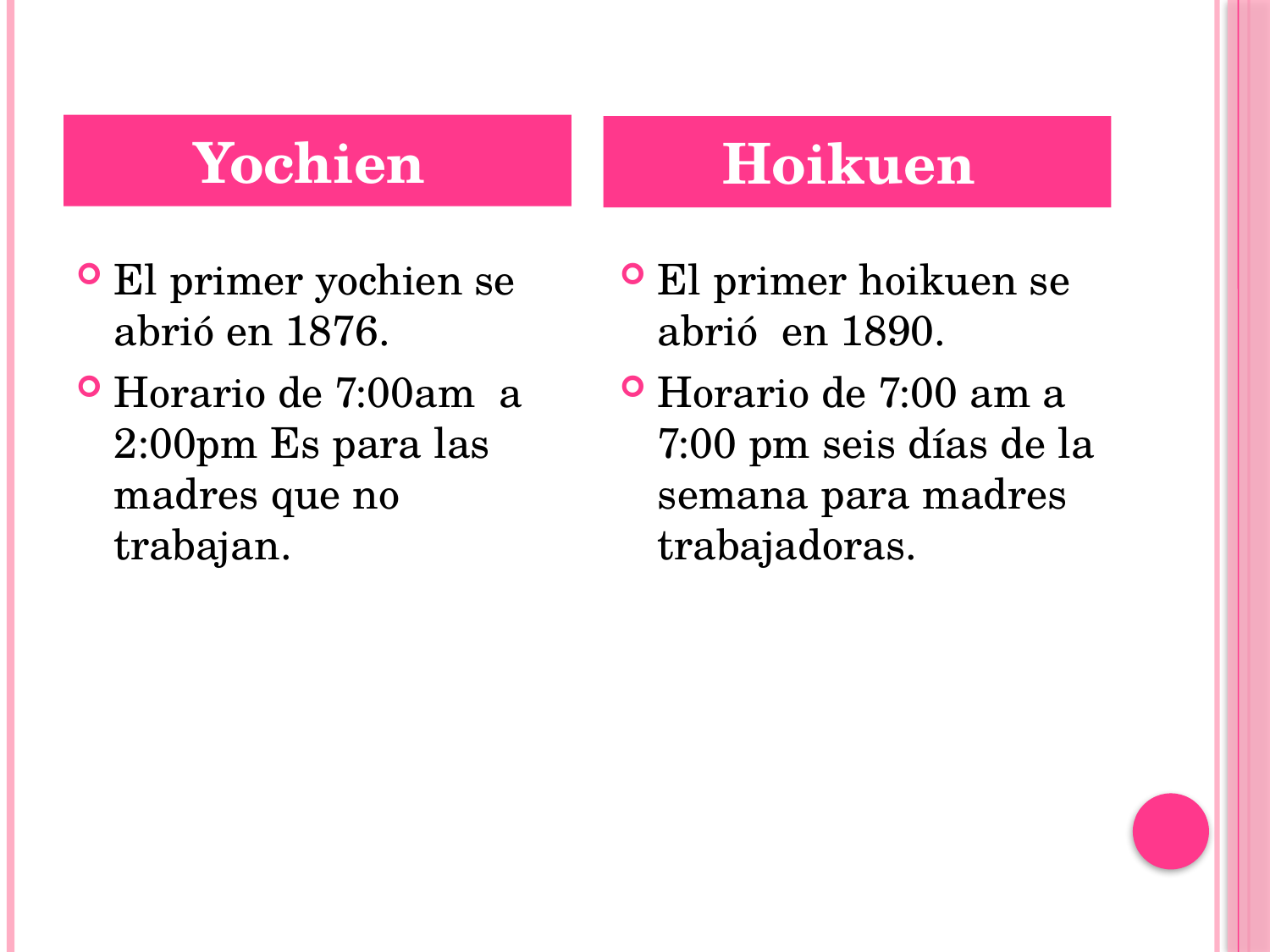

Yochien
Hoikuen
El primer yochien se abrió en 1876.
Horario de 7:00am  a 2:00pm Es para las madres que no trabajan.

El primer hoikuen se abrió  en 1890.
Horario de 7:00 am a 7:00 pm seis días de la semana para madres trabajadoras.